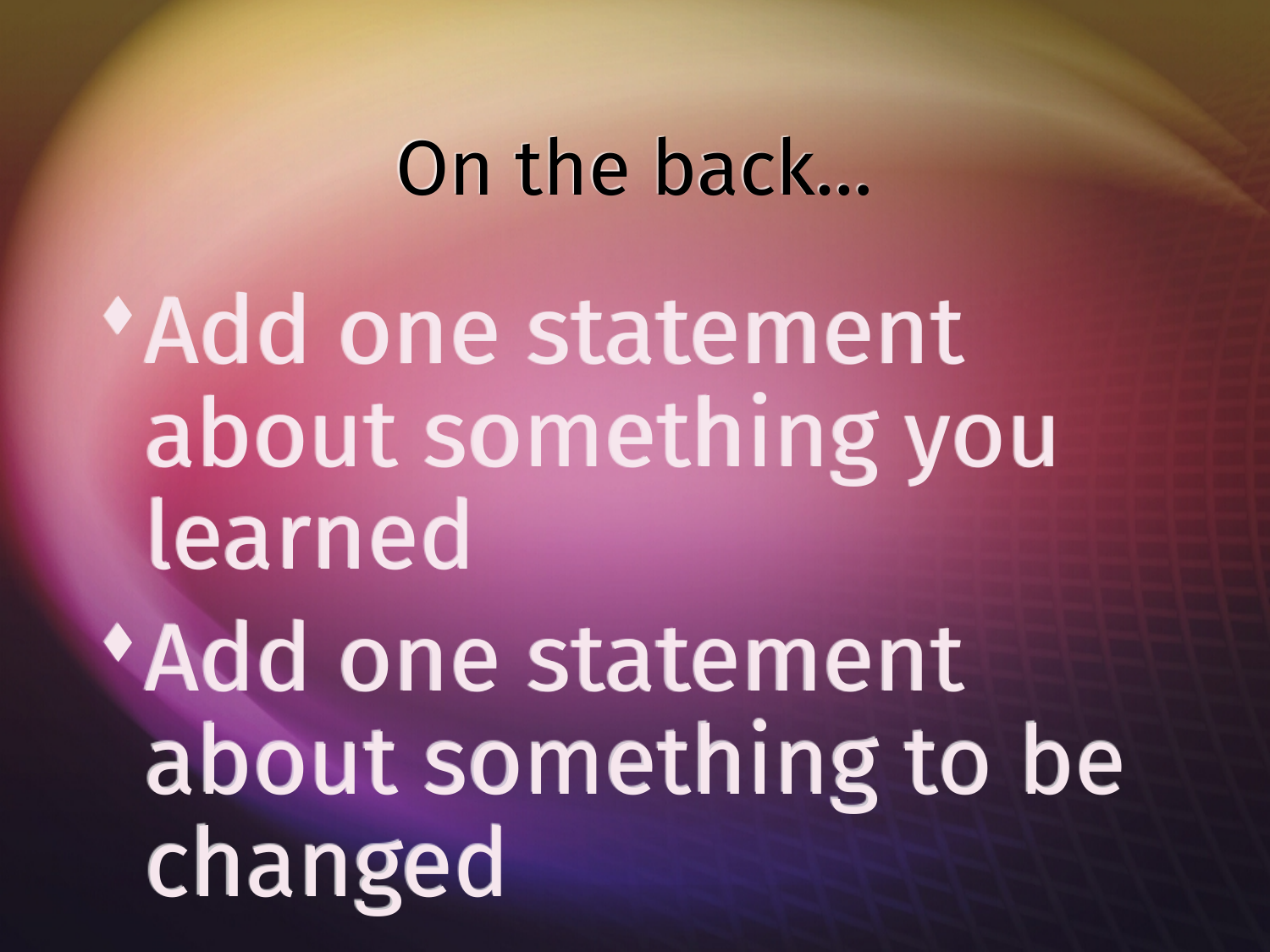

# On the back…
Add one statement about something you learned
Add one statement about something to be changed